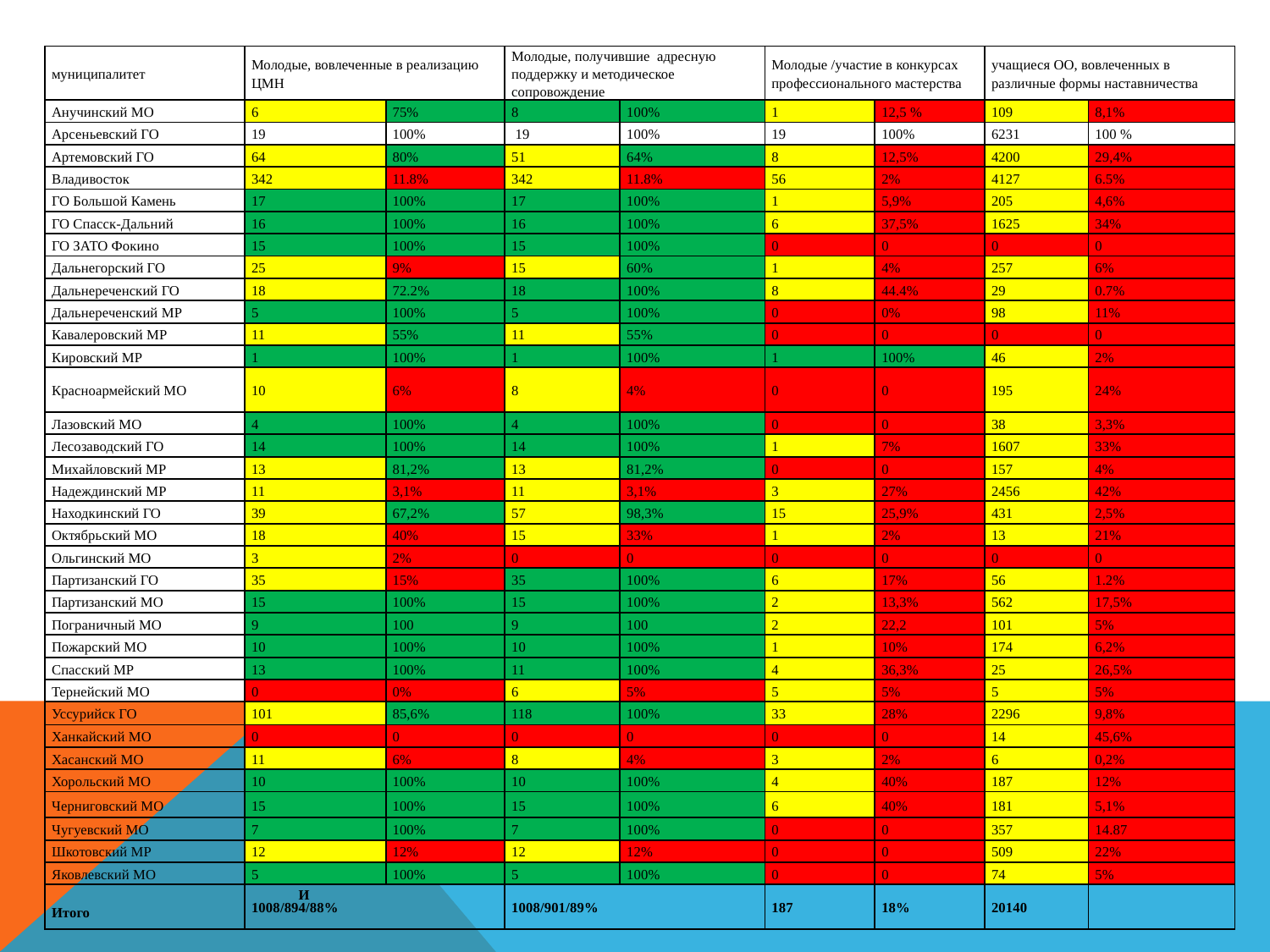

| муниципалитет | Молодые, вовлеченные в реализацию ЦМН |  | Молодые, получившие адресную поддержку и методическое сопровождение |  | Молодые /участие в конкурсах профессионального мастерства |  | учащиеся ОО, вовлеченных в различные формы наставничества |  |
| --- | --- | --- | --- | --- | --- | --- | --- | --- |
| Анучинский МО | 6 | 75% | 8 | 100% | 1 | 12,5 % | 109 | 8,1% |
| Арсеньевский ГО | 19 | 100% | 19 | 100% | 19 | 100% | 6231 | 100 % |
| Артемовский ГО | 64 | 80% | 51 | 64% | 8 | 12,5% | 4200 | 29,4% |
| Владивосток | 342 | 11.8% | 342 | 11.8% | 56 | 2% | 4127 | 6.5% |
| ГО Большой Камень | 17 | 100% | 17 | 100% | 1 | 5,9% | 205 | 4,6% |
| ГО Спасск-Дальний | 16 | 100% | 16 | 100% | 6 | 37,5% | 1625 | 34% |
| ГО ЗАТО Фокино | 15 | 100% | 15 | 100% | 0 | 0 | 0 | 0 |
| Дальнегорский ГО | 25 | 9% | 15 | 60% | 1 | 4% | 257 | 6% |
| Дальнереченский ГО | 18 | 72.2% | 18 | 100% | 8 | 44.4% | 29 | 0.7% |
| Дальнереченский МР | 5 | 100% | 5 | 100% | 0 | 0% | 98 | 11% |
| Кавалеровский МР | 11 | 55% | 11 | 55% | 0 | 0 | 0 | 0 |
| Кировский МР | 1 | 100% | 1 | 100% | 1 | 100% | 46 | 2% |
| Красноармейский МО | 10 | 6% | 8 | 4% | 0 | 0 | 195 | 24% |
| Лазовский МО | 4 | 100% | 4 | 100% | 0 | 0 | 38 | 3,3% |
| Лесозаводский ГО | 14 | 100% | 14 | 100% | 1 | 7% | 1607 | 33% |
| Михайловский МР | 13 | 81,2% | 13 | 81,2% | 0 | 0 | 157 | 4% |
| Надеждинский МР | 11 | 3,1% | 11 | 3,1% | 3 | 27% | 2456 | 42% |
| Находкинский ГО | 39 | 67,2% | 57 | 98,3% | 15 | 25,9% | 431 | 2,5% |
| Октябрьский МО | 18 | 40% | 15 | 33% | 1 | 2% | 13 | 21% |
| Ольгинский МО | 3 | 2% | 0 | 0 | 0 | 0 | 0 | 0 |
| Партизанский ГО | 35 | 15% | 35 | 100% | 6 | 17% | 56 | 1.2% |
| Партизанский МО | 15 | 100% | 15 | 100% | 2 | 13,3% | 562 | 17,5% |
| Пограничный МО | 9 | 100 | 9 | 100 | 2 | 22,2 | 101 | 5% |
| Пожарский МО | 10 | 100% | 10 | 100% | 1 | 10% | 174 | 6,2% |
| Спасский МР | 13 | 100% | 11 | 100% | 4 | 36,3% | 25 | 26,5% |
| Тернейский МО | 0 | 0% | 6 | 5% | 5 | 5% | 5 | 5% |
| Уссурийск ГО | 101 | 85,6% | 118 | 100% | 33 | 28% | 2296 | 9,8% |
| Ханкайский МО | 0 | 0 | 0 | 0 | 0 | 0 | 14 | 45,6% |
| Хасанский МО | 11 | 6% | 8 | 4% | 3 | 2% | 6 | 0,2% |
| Хорольский МО | 10 | 100% | 10 | 100% | 4 | 40% | 187 | 12% |
| Черниговский МО | 15 | 100% | 15 | 100% | 6 | 40% | 181 | 5,1% |
| Чугуевский МО | 7 | 100% | 7 | 100% | 0 | 0 | 357 | 14.87 |
| Шкотовский МР | 12 | 12% | 12 | 12% | 0 | 0 | 509 | 22% |
| Яковлевский МО | 5 | 100% | 5 | 100% | 0 | 0 | 74 | 5% |
| ИИтого | 1008/894/88% |  | 1008/901/89% |  | 187 | 18% | 20140 |  |
#